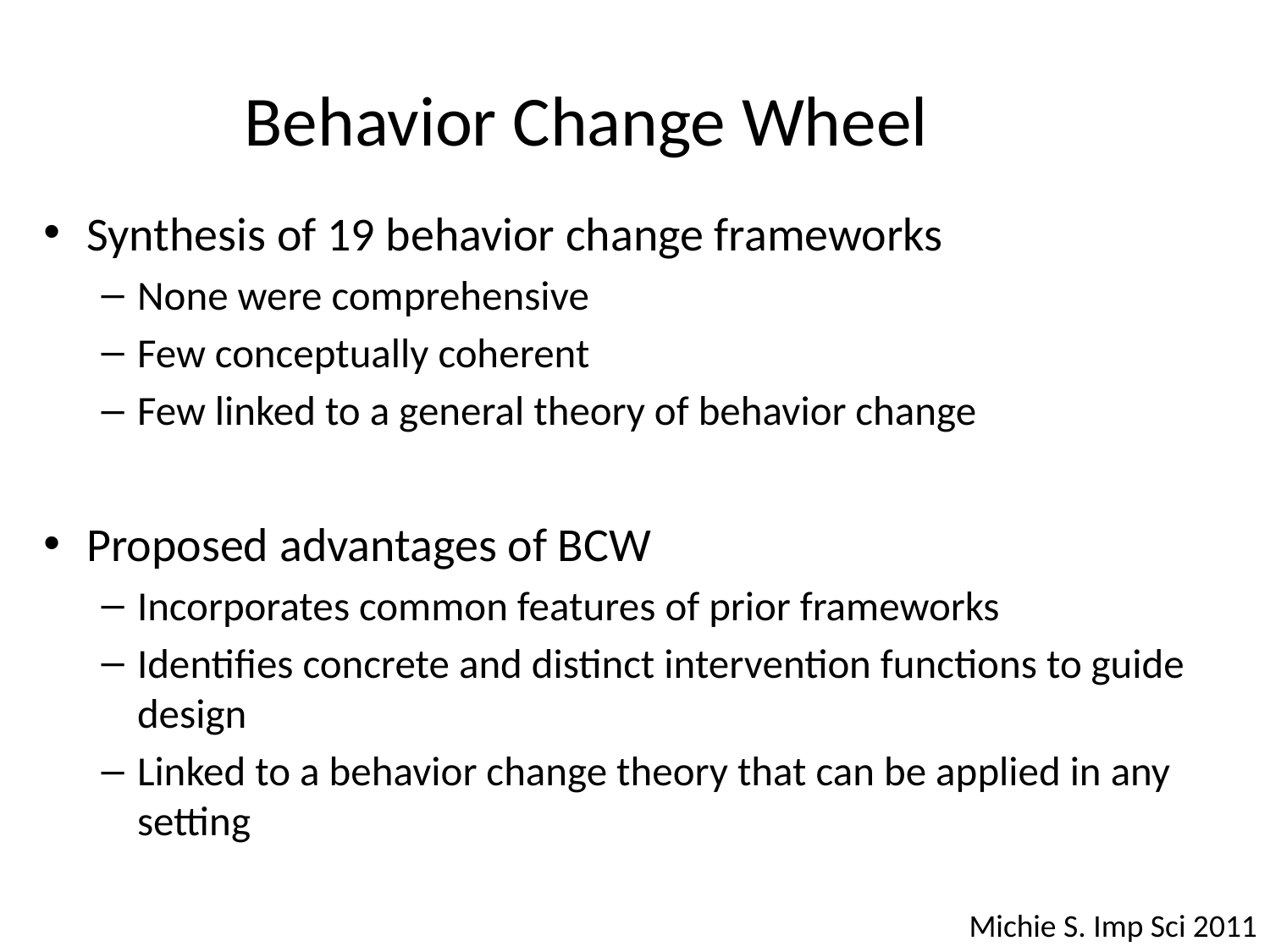

# Behavior Change Wheel
Synthesis of 19 behavior change frameworks
None were comprehensive
Few conceptually coherent
Few linked to a general theory of behavior change

Proposed advantages of BCW
Incorporates common features of prior frameworks
Identifies concrete and distinct intervention functions to guide design
Linked to a behavior change theory that can be applied in any setting
Michie S. Imp Sci 2011